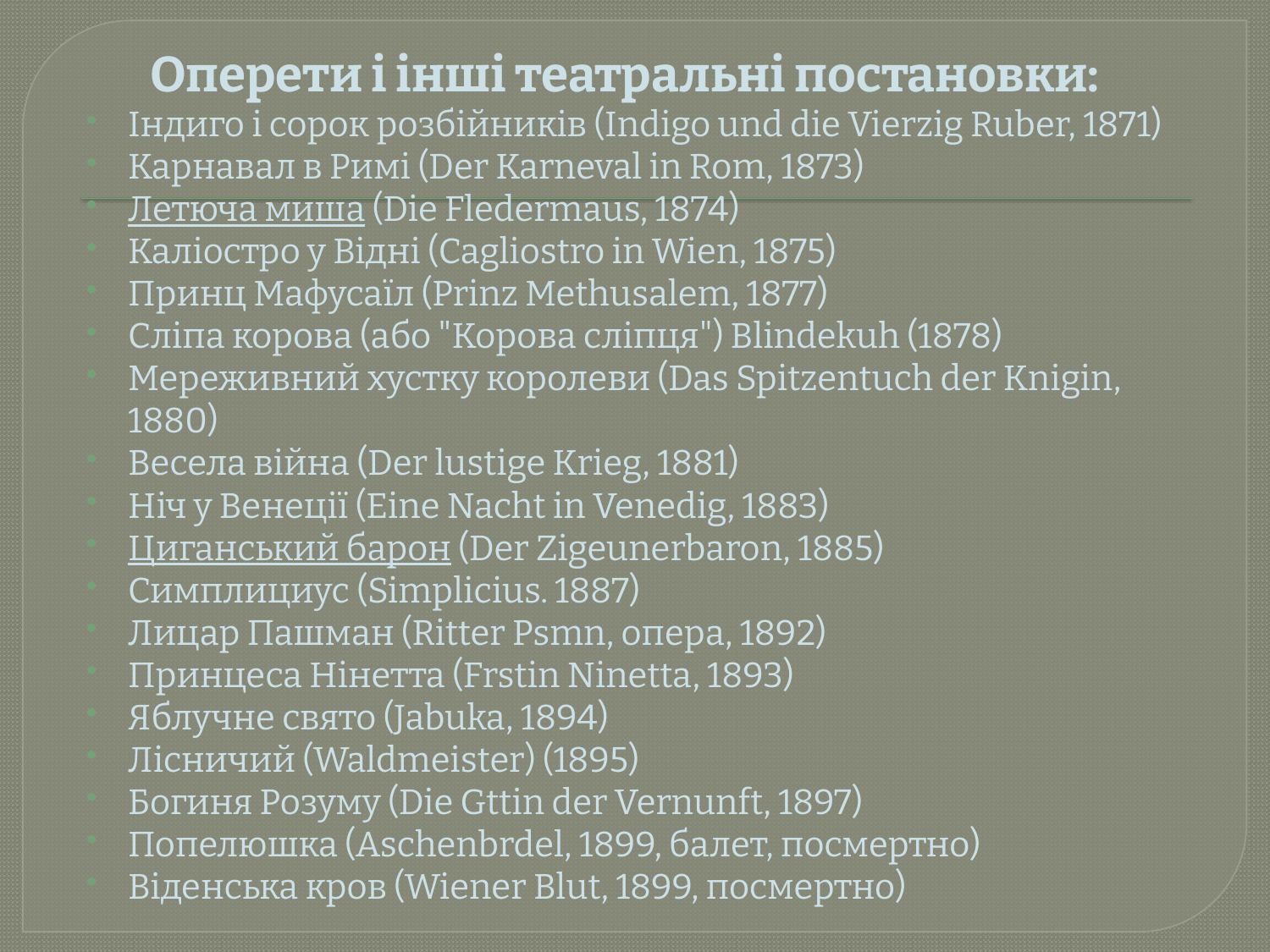

Оперети і інші театральні постановки:
Індиго і сорок розбійників (Indigo und die Vierzig Ruber, 1871)
Карнавал в Римі (Der Karneval in Rom, 1873)
Летюча миша (Die Fledermaus, 1874)
Каліостро у Відні (Cagliostro in Wien, 1875)
Принц Мафусаїл (Prinz Methusalem, 1877)
Сліпа корова (або "Корова сліпця") Blindekuh (1878)
Мереживний хустку королеви (Das Spitzentuch der Knigin, 1880)
Весела війна (Der lustige Krieg, 1881)
Ніч у Венеції (Eine Nacht in Venedig, 1883)
Циганський барон (Der Zigeunerbaron, 1885)
Симплициус (Simplicius. 1887)
Лицар Пашман (Ritter Psmn, опера, 1892)
Принцеса Нінетта (Frstin Ninetta, 1893)
Яблучне свято (Jabuka, 1894)
Лісничий (Waldmeister) (1895)
Богиня Розуму (Die Gttin der Vernunft, 1897)
Попелюшка (Aschenbrdel, 1899, балет, посмертно)
Віденська кров (Wiener Blut, 1899, посмертно)
#